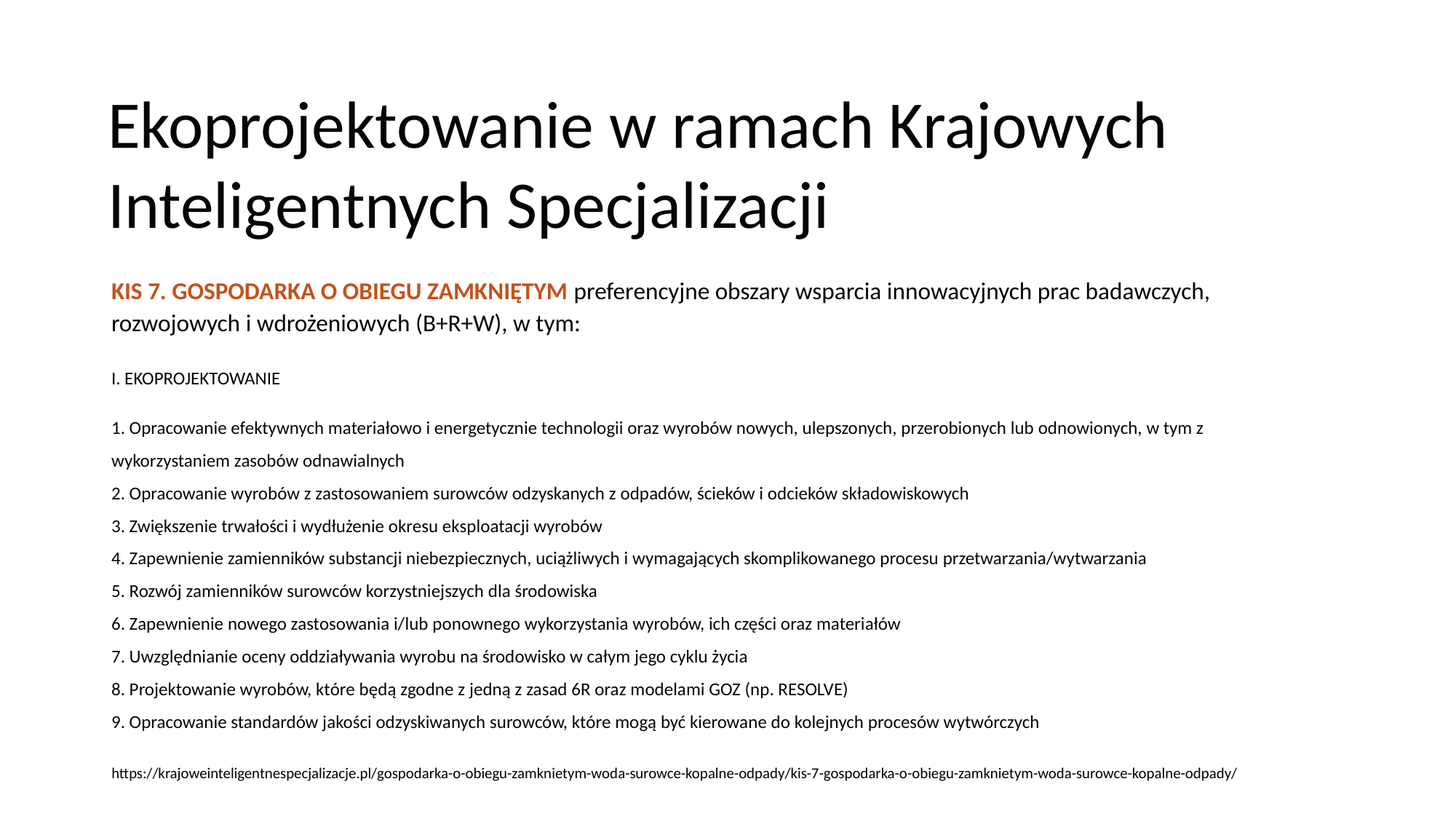

Ekoprojektowanie w ramach Krajowych Inteligentnych Specjalizacji
KIS 7. GOSPODARKA O OBIEGU ZAMKNIĘTYM preferencyjne obszary wsparcia innowacyjnych prac badawczych, rozwojowych i wdrożeniowych (B+R+W), w tym:
I. EKOPROJEKTOWANIE
1. Opracowanie efektywnych materiałowo i energetycznie technologii oraz wyrobów nowych, ulepszonych, przerobionych lub odnowionych, w tym z wykorzystaniem zasobów odnawialnych
2. Opracowanie wyrobów z zastosowaniem surowców odzyskanych z odpadów, ścieków i odcieków składowiskowych
3. Zwiększenie trwałości i wydłużenie okresu eksploatacji wyrobów
4. Zapewnienie zamienników substancji niebezpiecznych, uciążliwych i wymagających skomplikowanego procesu przetwarzania/wytwarzania
5. Rozwój zamienników surowców korzystniejszych dla środowiska
6. Zapewnienie nowego zastosowania i/lub ponownego wykorzystania wyrobów, ich części oraz materiałów
7. Uwzględnianie oceny oddziaływania wyrobu na środowisko w całym jego cyklu życia
8. Projektowanie wyrobów, które będą zgodne z jedną z zasad 6R oraz modelami GOZ (np. RESOLVE)
9. Opracowanie standardów jakości odzyskiwanych surowców, które mogą być kierowane do kolejnych procesów wytwórczych

https://krajoweinteligentnespecjalizacje.pl/gospodarka-o-obiegu-zamknietym-woda-surowce-kopalne-odpady/kis-7-gospodarka-o-obiegu-zamknietym-woda-surowce-kopalne-odpady/